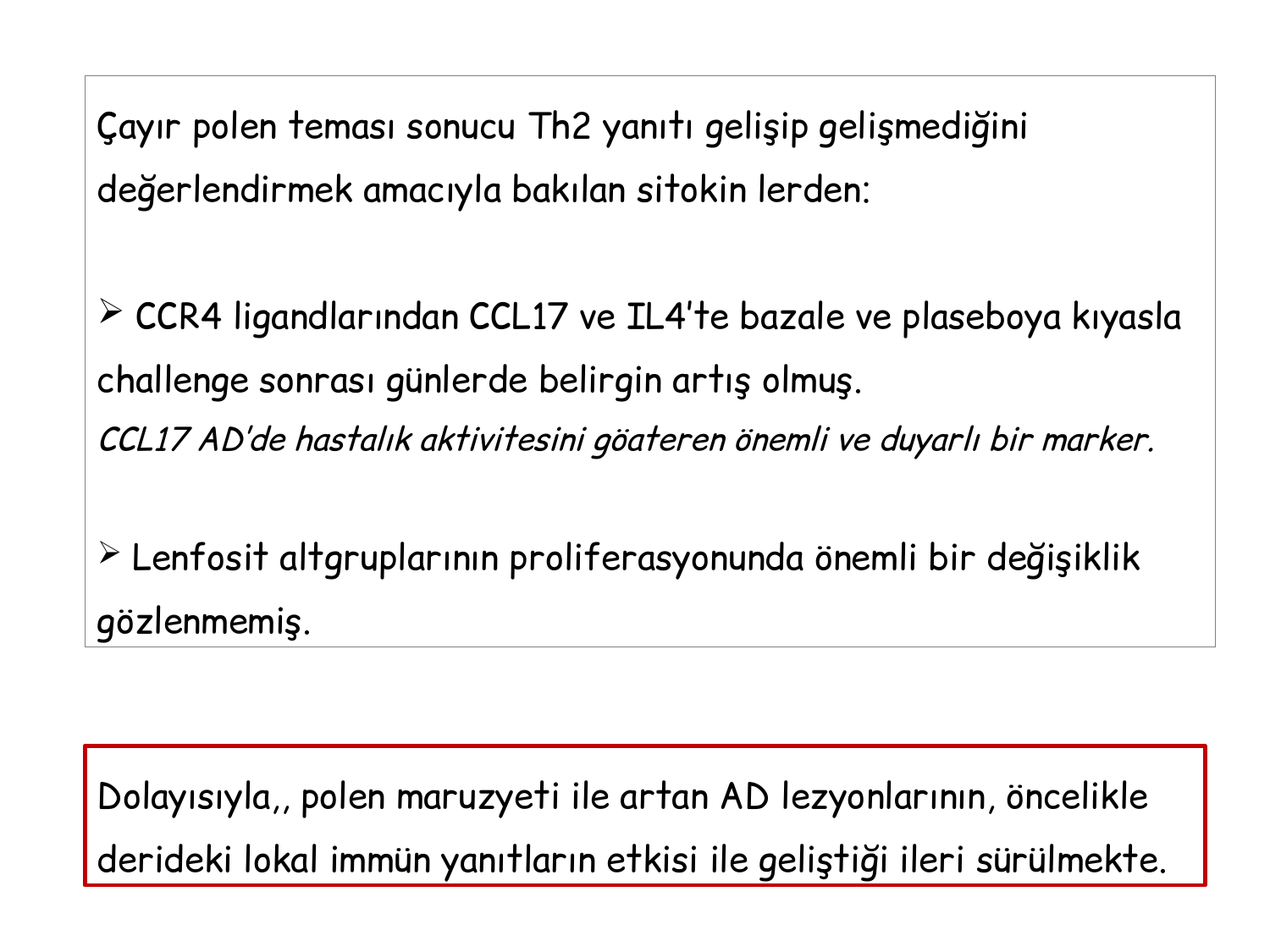

Çayır polen teması sonucu Th2 yanıtı gelişip gelişmediğini değerlendirmek amacıyla bakılan sitokin lerden:

 CCR4 ligandlarından CCL17 ve IL4’te bazale ve plaseboya kıyasla challenge sonrası günlerde belirgin artış olmuş.
CCL17 AD’de hastalık aktivitesini göateren önemli ve duyarlı bir marker.

 Lenfosit altgruplarının proliferasyonunda önemli bir değişiklik gözlenmemiş.
Dolayısıyla,, polen maruzyeti ile artan AD lezyonlarının, öncelikle derideki lokal immün yanıtların etkisi ile geliştiği ileri sürülmekte.